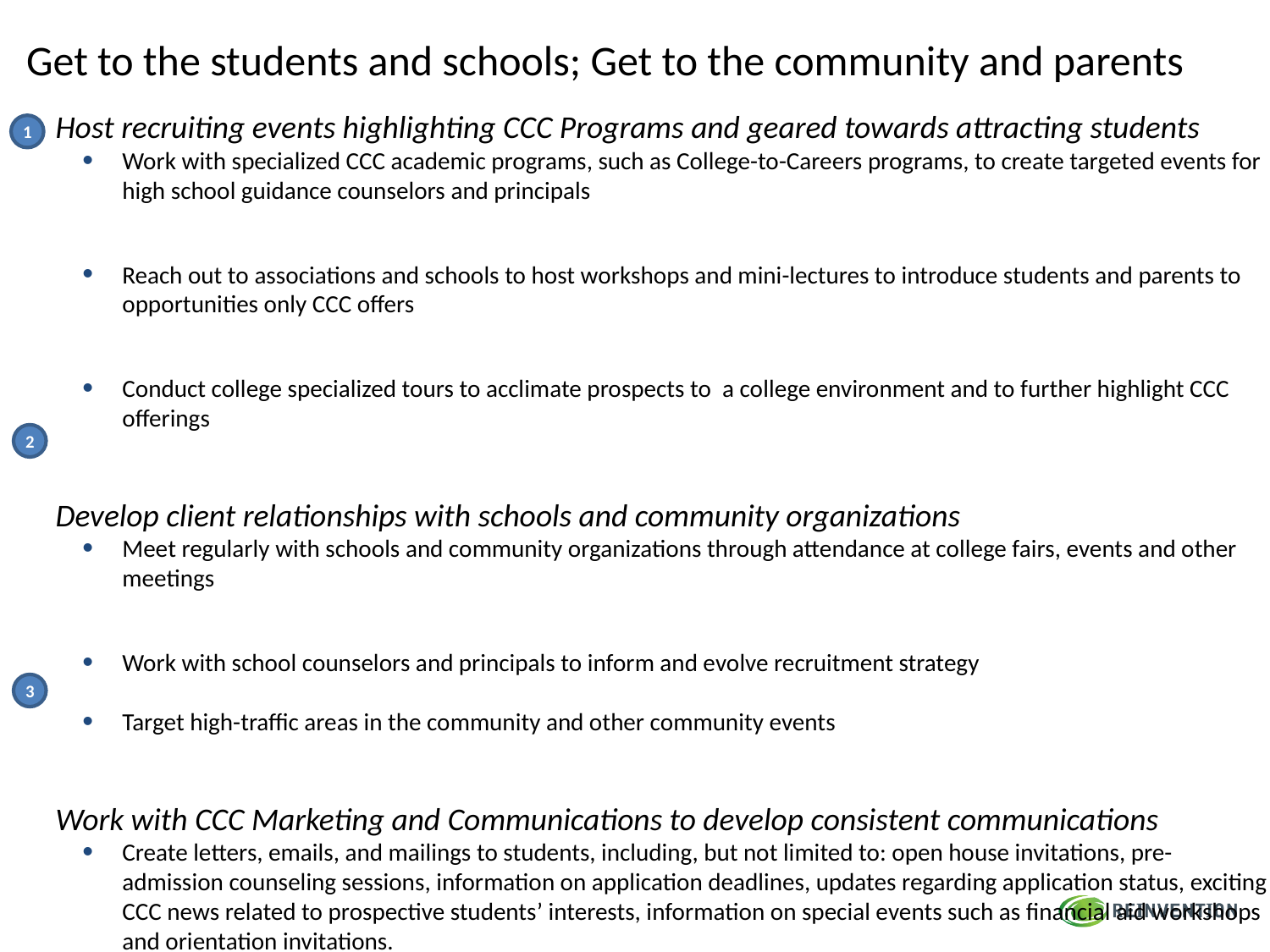

Get to the students and schools; Get to the community and parents

Host recruiting events highlighting CCC Programs and geared towards attracting students
Work with specialized CCC academic programs, such as College-to-Careers programs, to create targeted events for high school guidance counselors and principals

Reach out to associations and schools to host workshops and mini-lectures to introduce students and parents to opportunities only CCC offers

Conduct college specialized tours to acclimate prospects to  a college environment and to further highlight CCC offerings

Develop client relationships with schools and community organizations
Meet regularly with schools and community organizations through attendance at college fairs, events and other meetings

Work with school counselors and principals to inform and evolve recruitment strategy

Target high-traffic areas in the community and other community events

Work with CCC Marketing and Communications to develop consistent communications
Create letters, emails, and mailings to students, including, but not limited to: open house invitations, pre-admission counseling sessions, information on application deadlines, updates regarding application status, exciting CCC news related to prospective students’ interests, information on special events such as financial aid workshops and orientation invitations.

Introduce customer relationship management principles and technologies to automate these and other fundamental operations

1
2
3